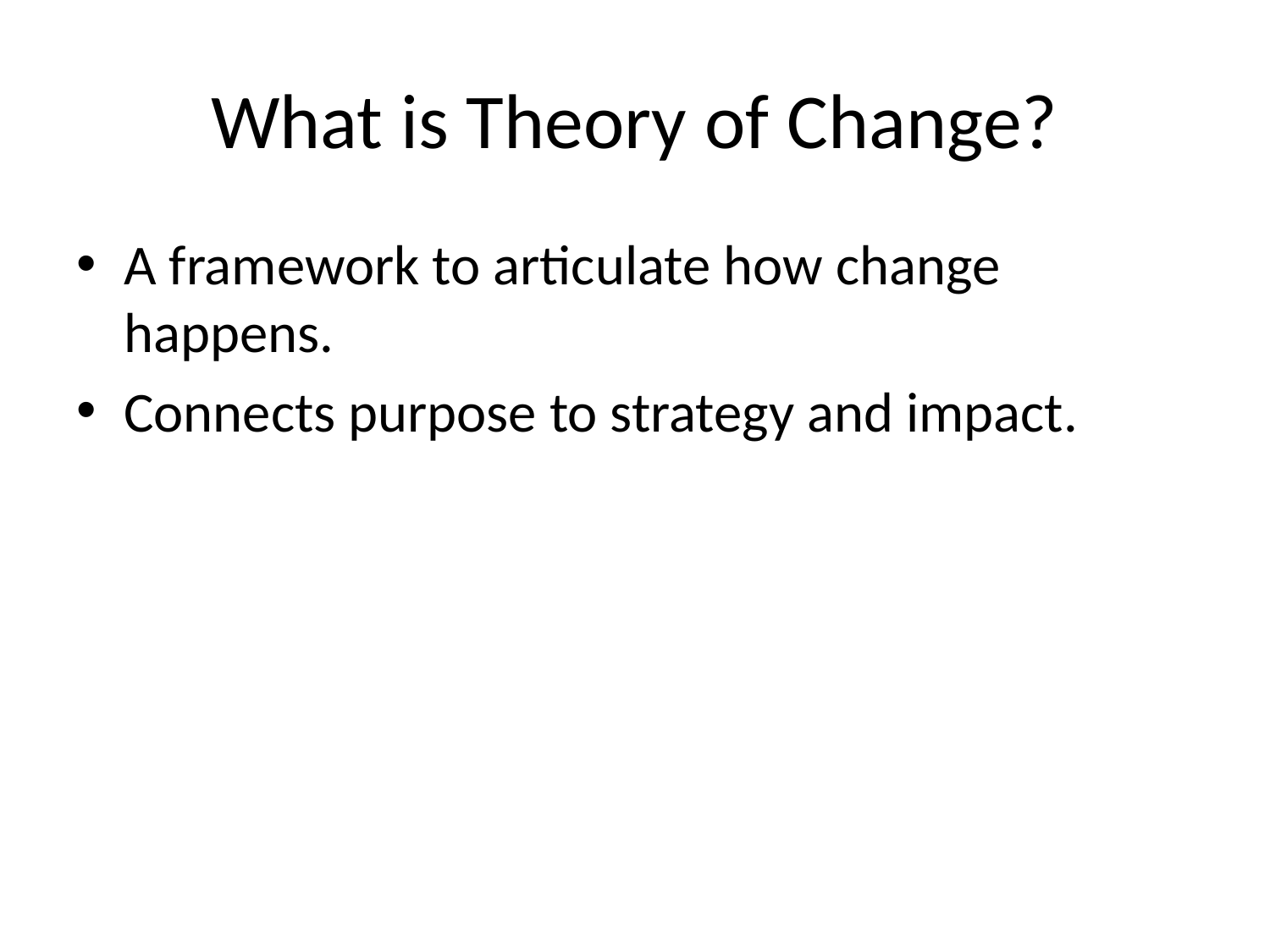

# What is Theory of Change?
A framework to articulate how change happens.
Connects purpose to strategy and impact.